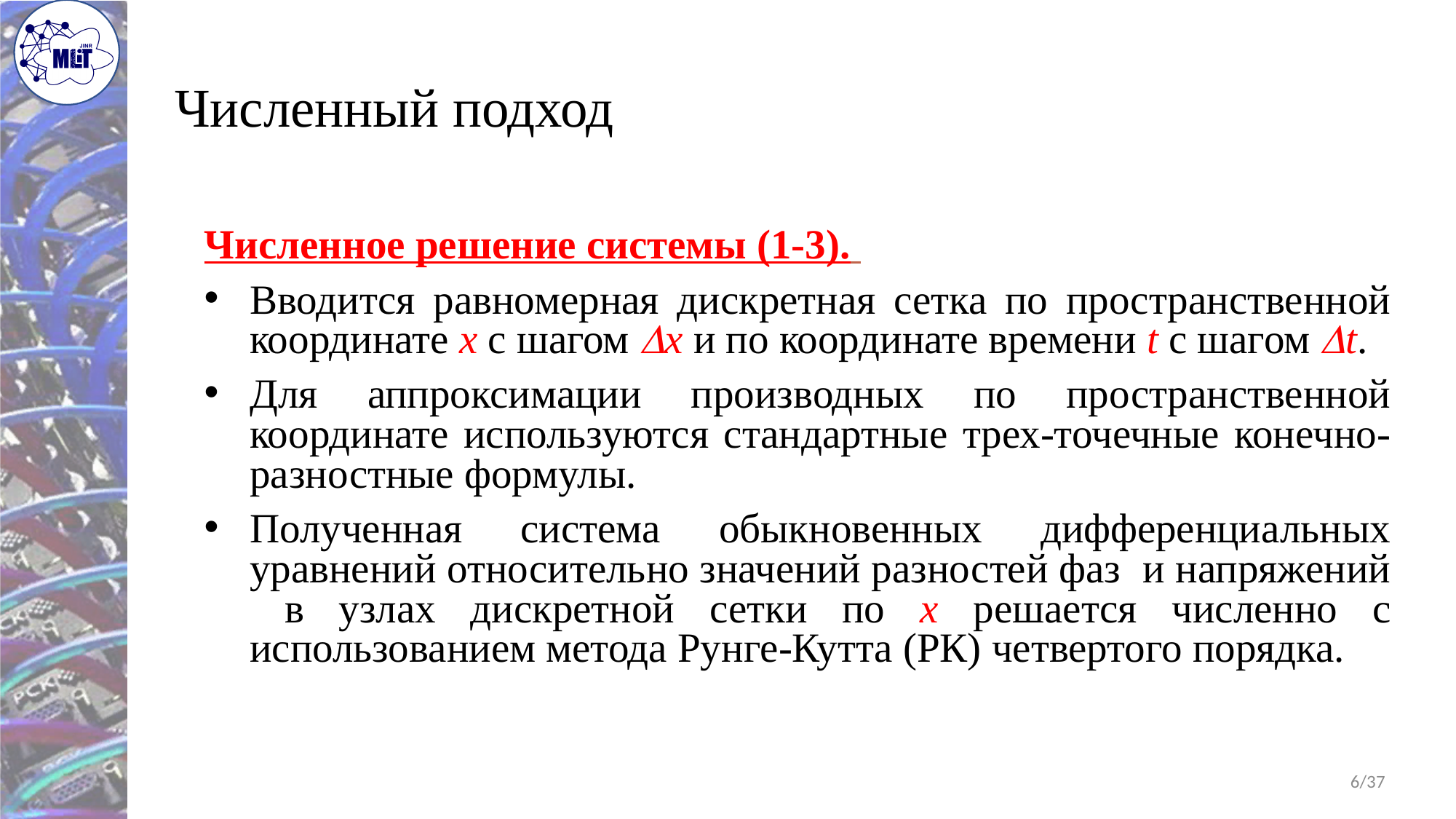

# Численный подход
Численное решение системы (1-3).
Вводится равномерная дискретная сетка по пространственной координате x с шагом Δx и по координате времени t с шагом Δt.
Для аппроксимации производных по пространственной координате используются стандартные трех-точечные конечно-разностные формулы.
Полученная система обыкновенных дифференциальных уравнений относительно значений разностей фаз  и напряжений  в узлах дискретной сетки по x решается численно с использованием метода Рунге-Кутта (РК) четвертого порядка.
6